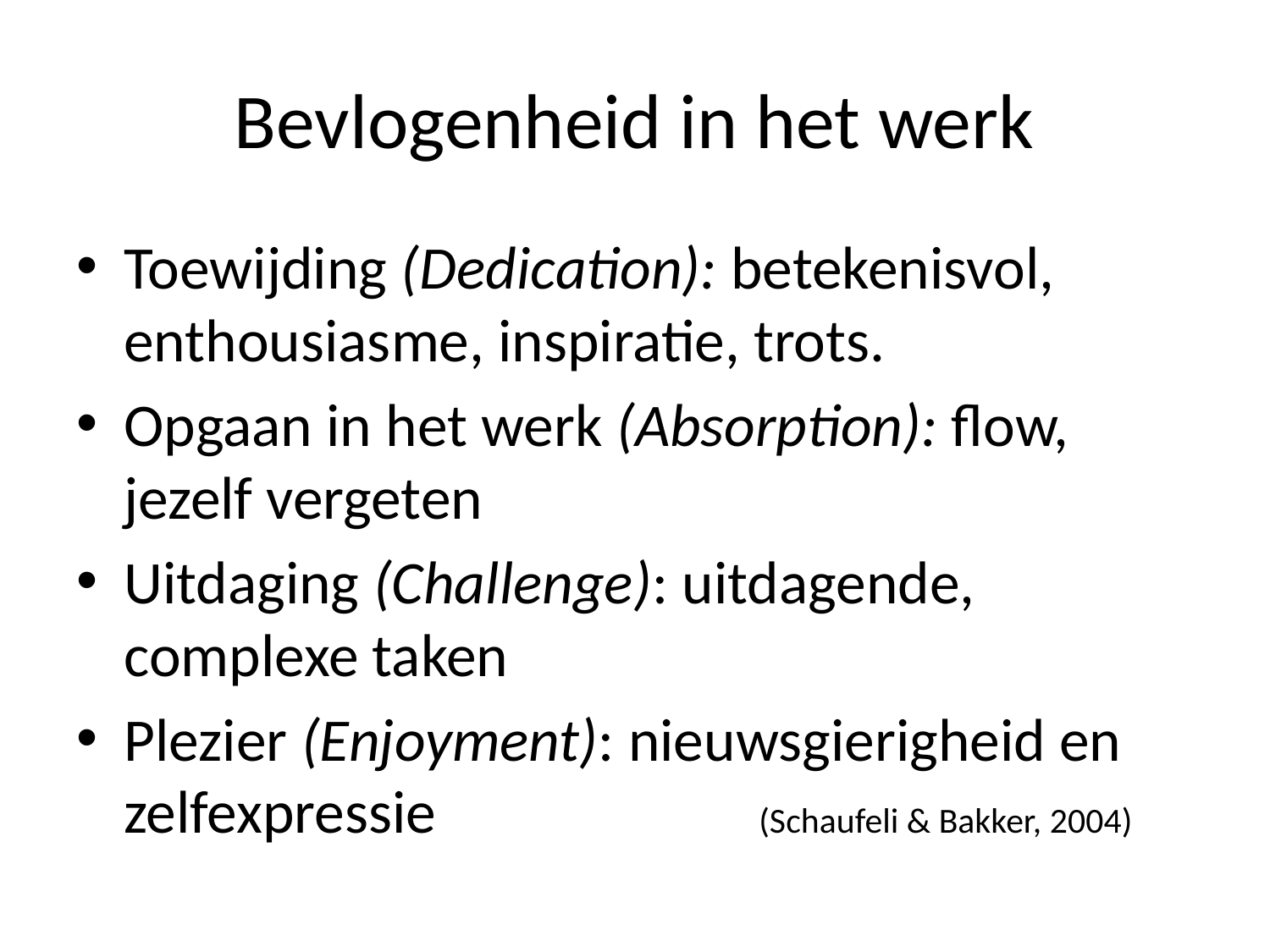

# Bevlogenheid in het werk
Toewijding (Dedication): betekenisvol, enthousiasme, inspiratie, trots.
Opgaan in het werk (Absorption): flow, jezelf vergeten
Uitdaging (Challenge): uitdagende, complexe taken
Plezier (Enjoyment): nieuwsgierigheid en zelfexpressie 			(Schaufeli & Bakker, 2004)